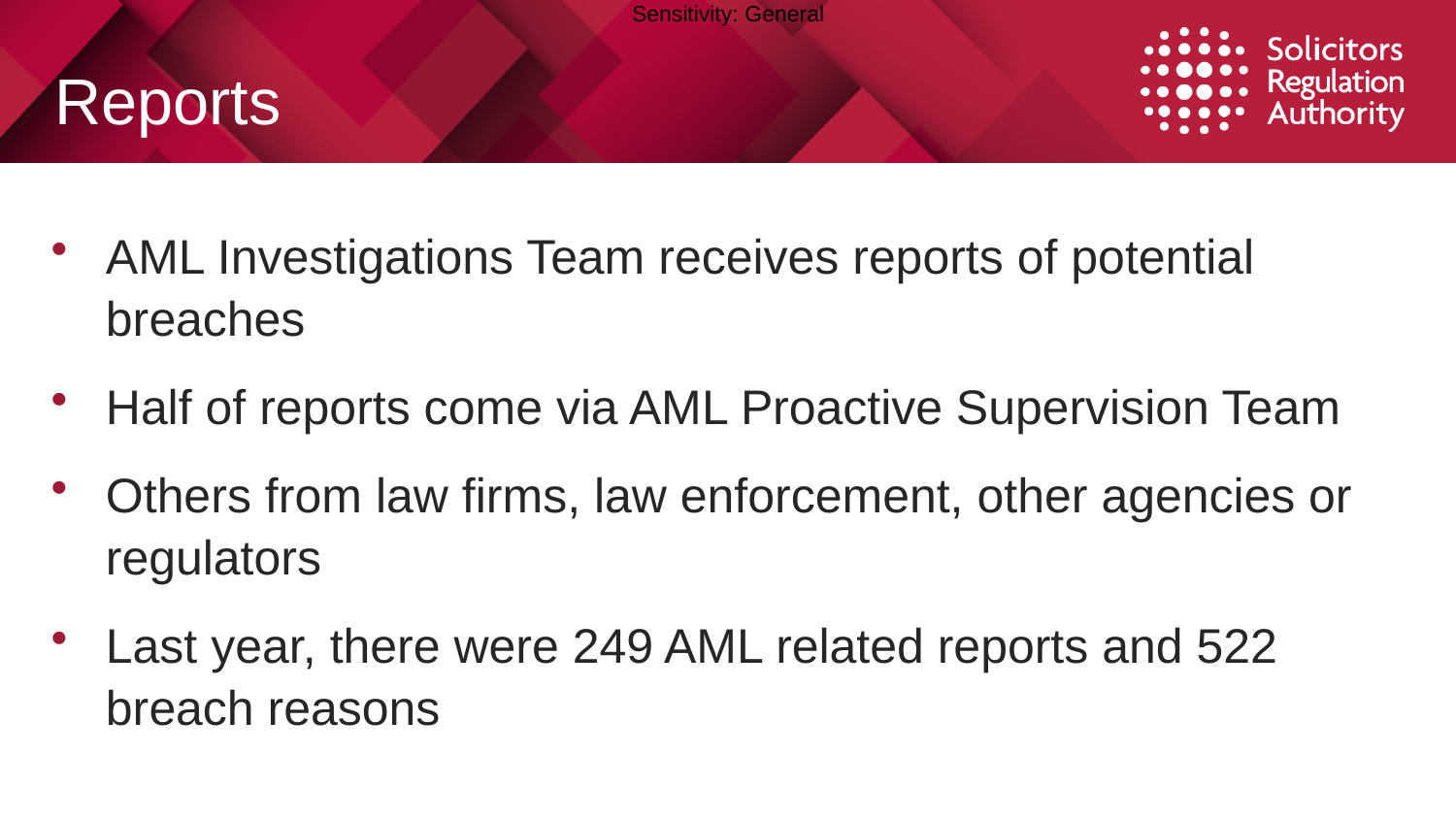

# Reports
AML Investigations Team receives reports of potential breaches
Half of reports come via AML Proactive Supervision Team
Others from law firms, law enforcement, other agencies or regulators
Last year, there were 249 AML related reports and 522 breach reasons